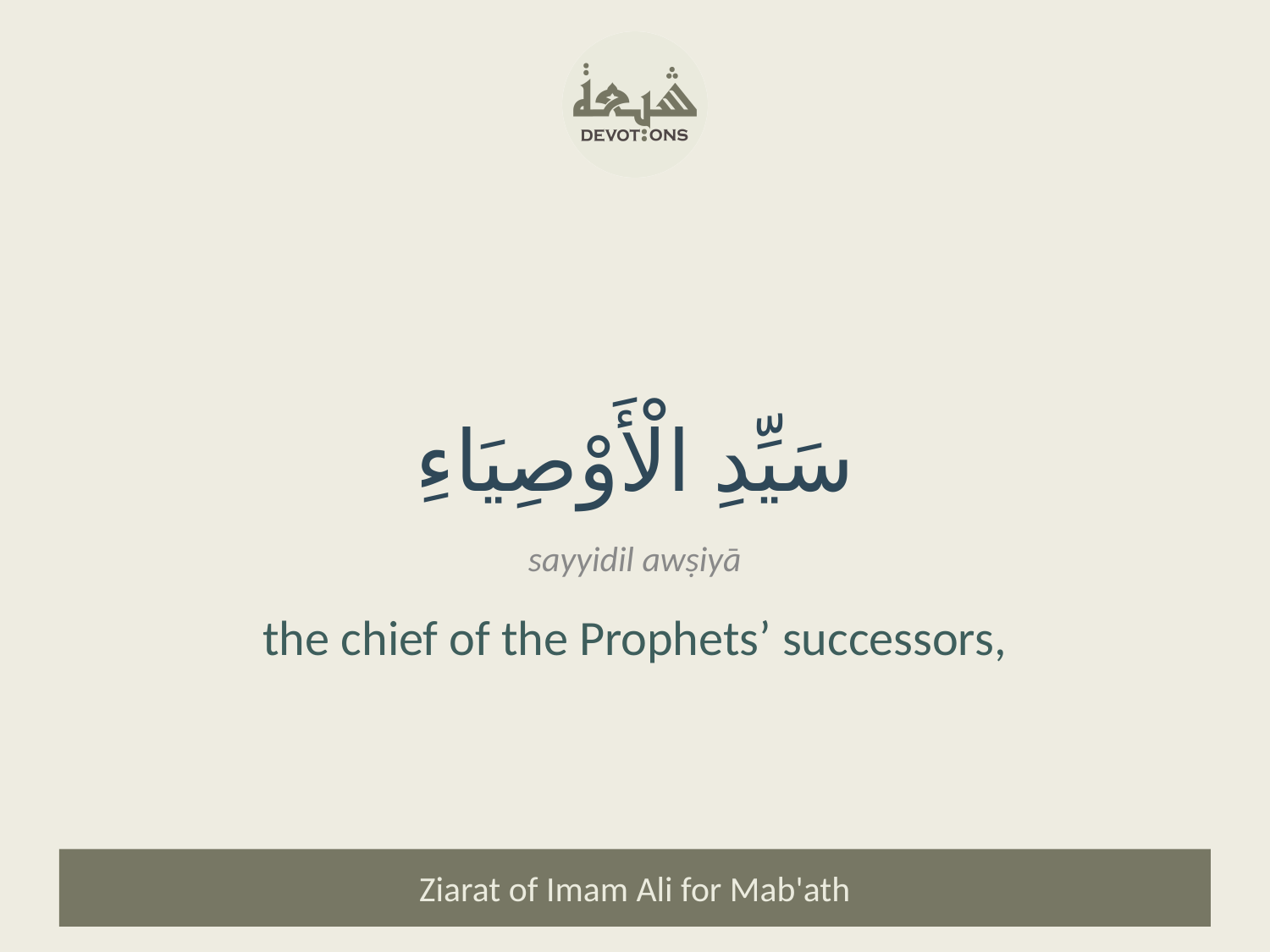

سَيِّدِ الْأَوْصِيَاءِ
sayyidil awṣiyā
the chief of the Prophets’ successors,
Ziarat of Imam Ali for Mab'ath